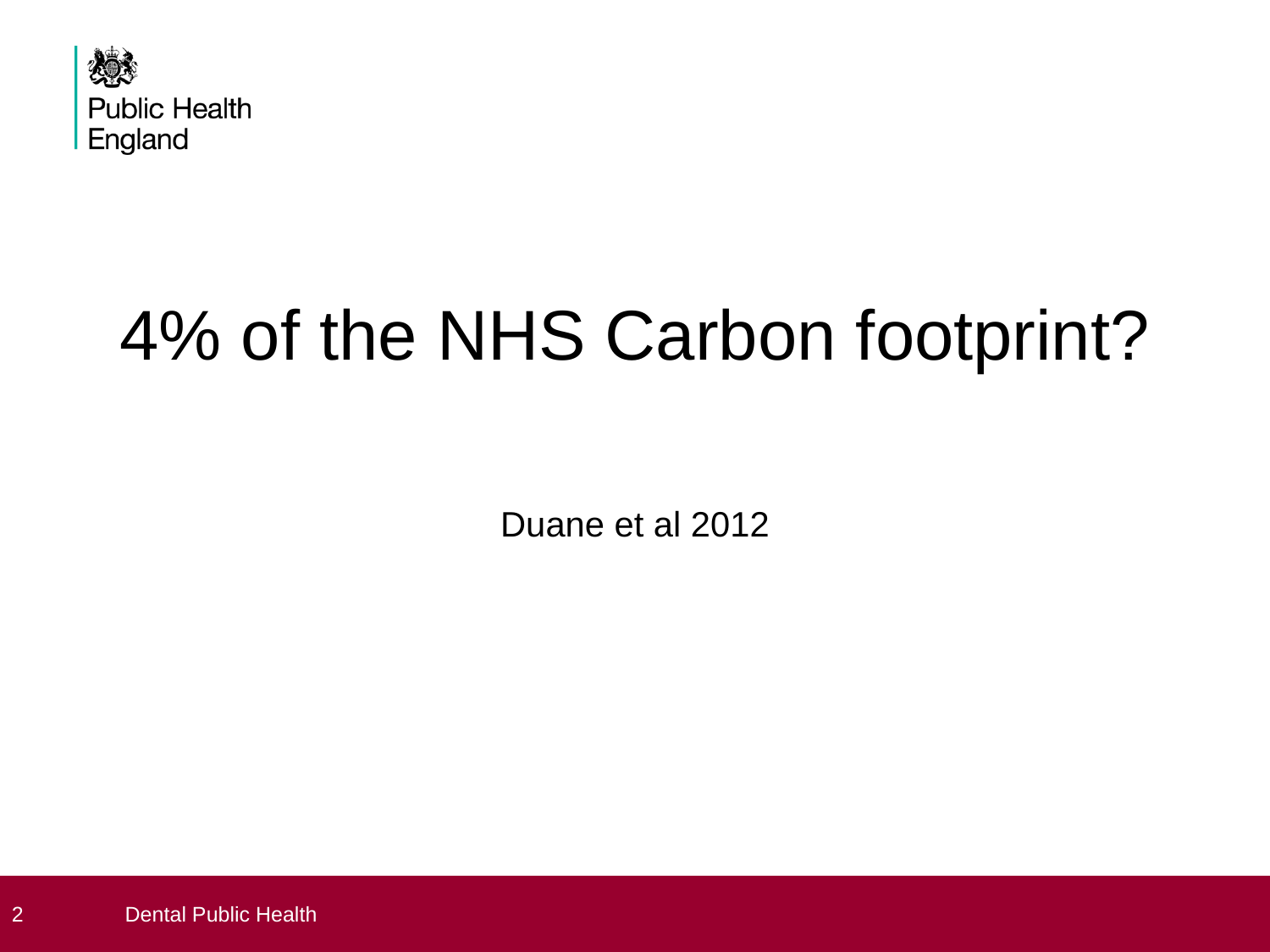

4% of the NHS Carbon footprint?

Duane et al 2012
  2
Dental Public Health